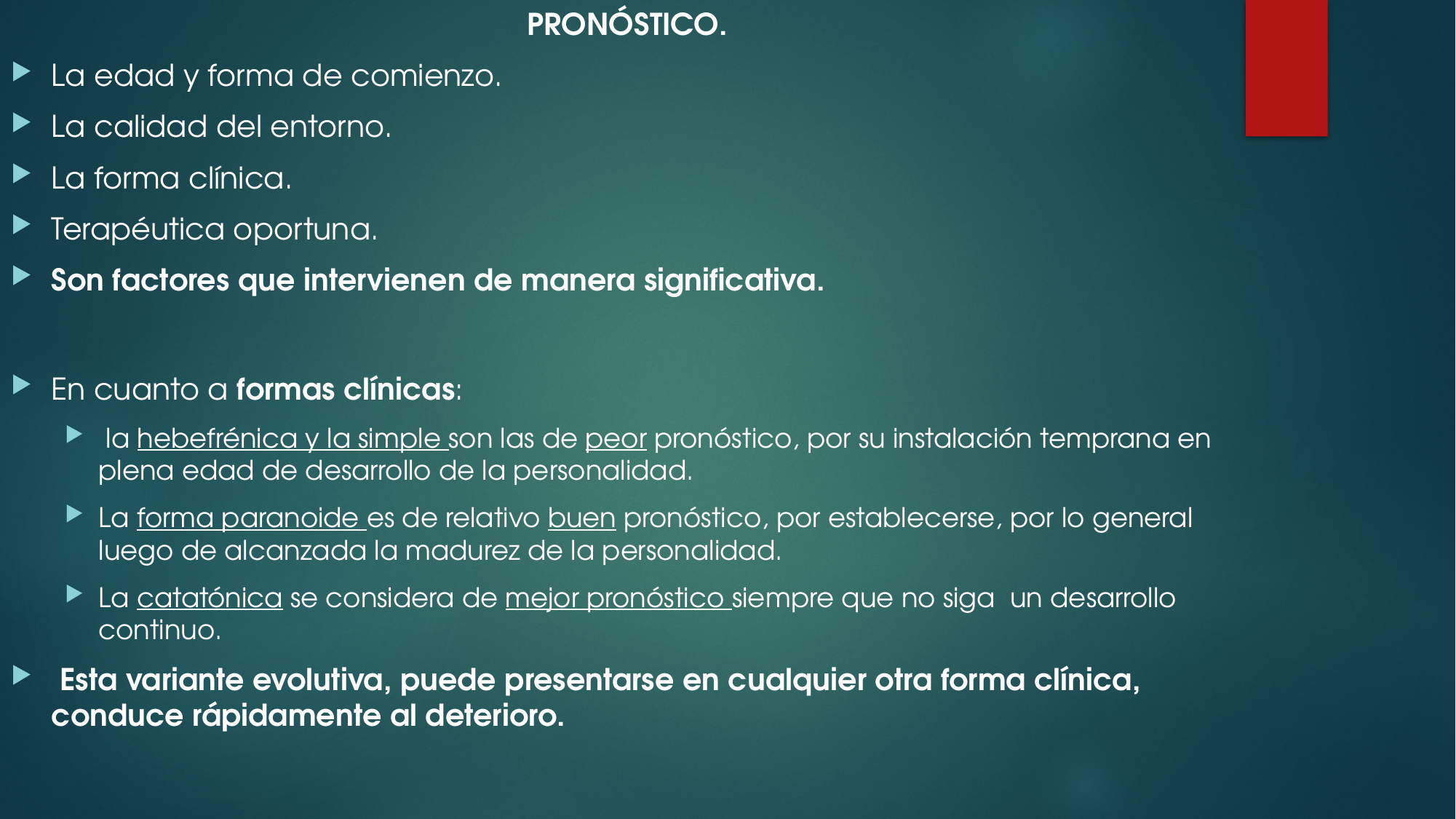

PRONÓSTICO.
La edad y forma de comienzo.
La calidad del entorno.
La forma clínica.
Terapéutica oportuna.
Son factores que intervienen de manera significativa.

En cuanto a formas clínicas:
 la hebefrénica y la simple son las de peor pronóstico, por su instalación temprana en plena edad de desarrollo de la personalidad.
La forma paranoide es de relativo buen pronóstico, por establecerse, por lo general luego de alcanzada la madurez de la personalidad.
La catatónica se considera de mejor pronóstico siempre que no siga  un desarrollo continuo.
 Esta variante evolutiva, puede presentarse en cualquier otra forma clínica, conduce rápidamente al deterioro.